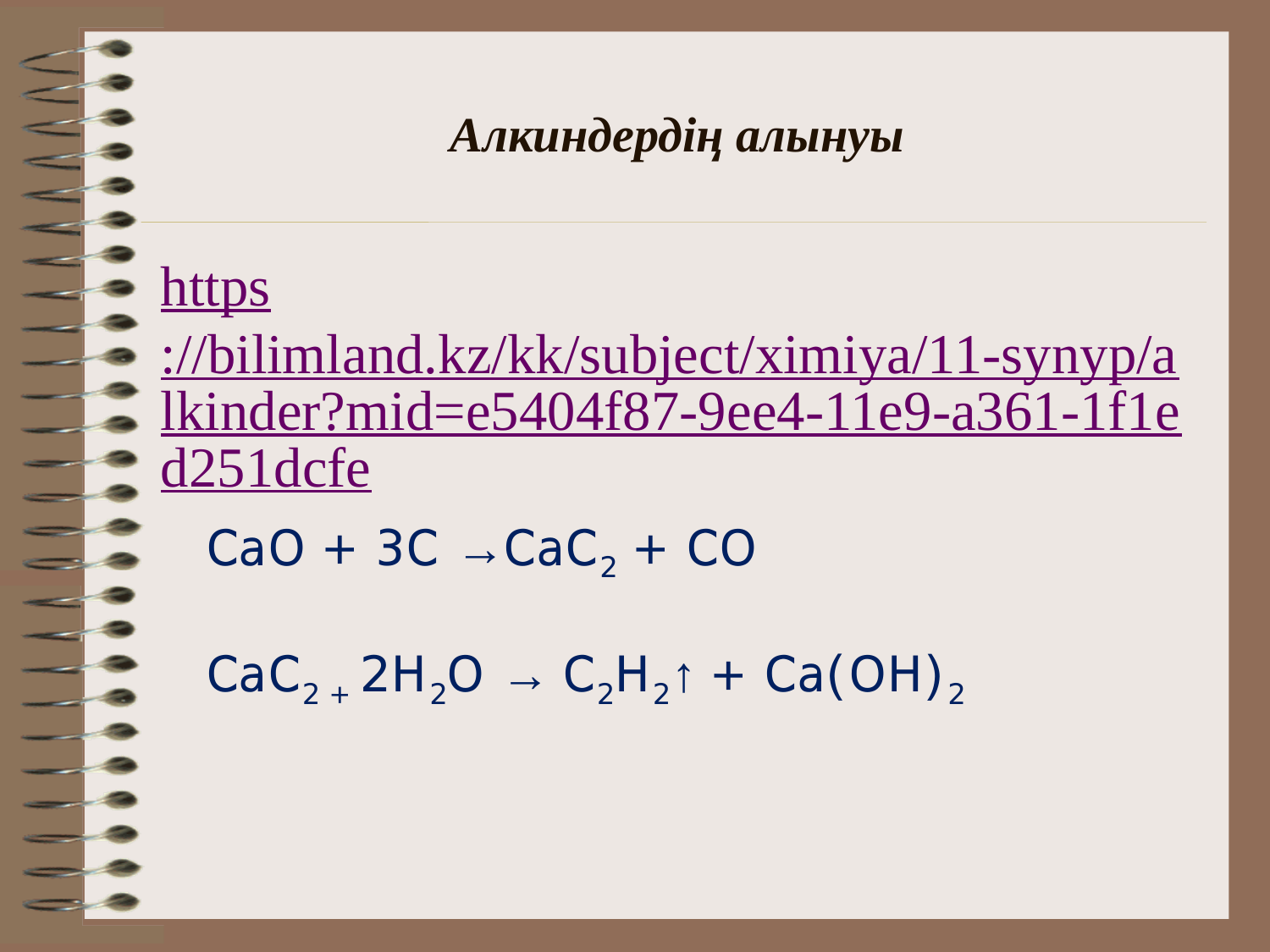

# Алкиндердің алынуы
https://bilimland.kz/kk/subject/ximiya/11-synyp/alkinder?mid=e5404f87-9ee4-11e9-a361-1f1ed251dcfe
СаО + 3С →СаС2 + СО
СаС2 + 2Н2О → С2Н2↑ + Са(ОН)2